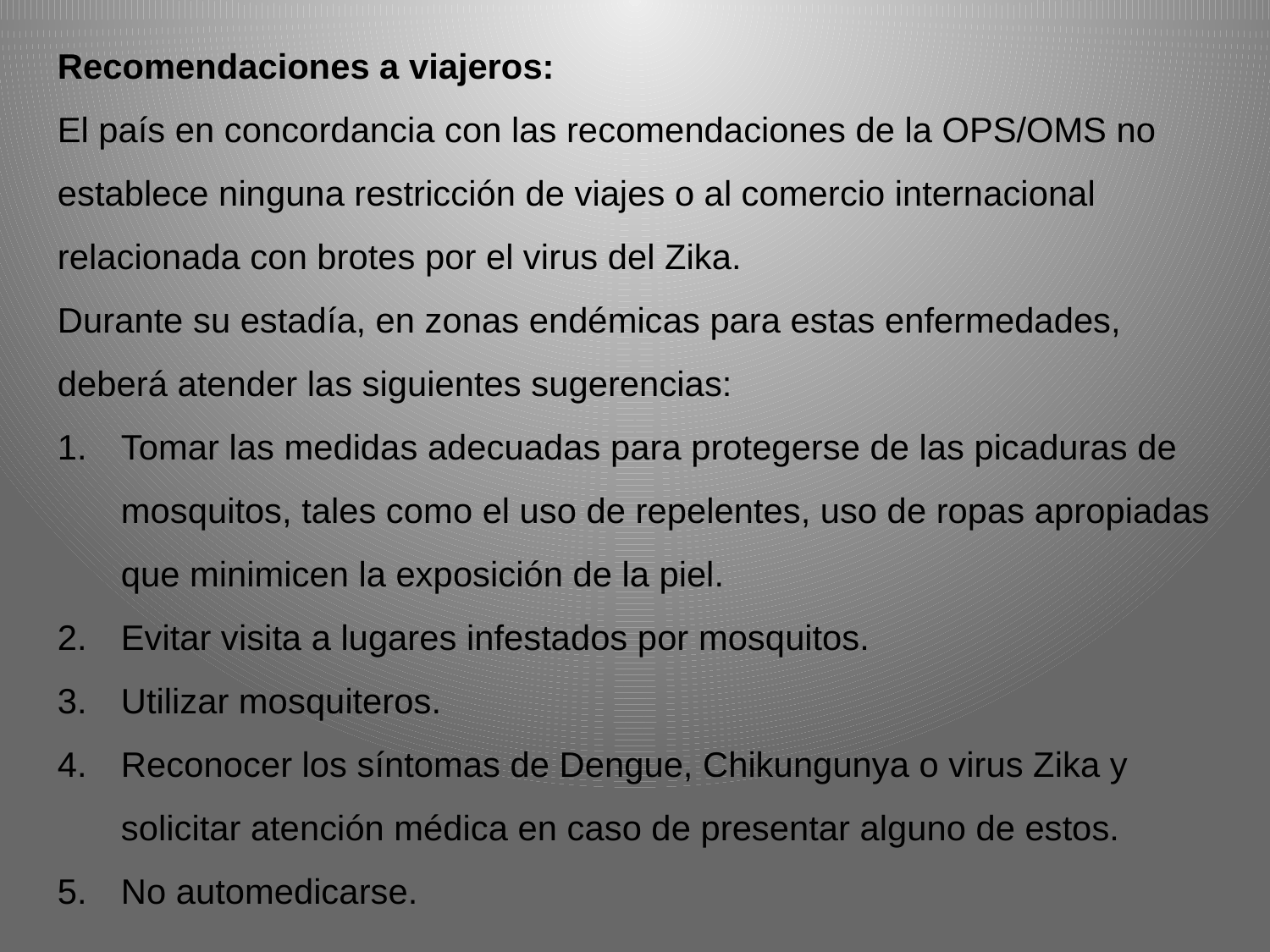

Recomendaciones a viajeros:
El país en concordancia con las recomendaciones de la OPS/OMS no establece ninguna restricción de viajes o al comercio internacional relacionada con brotes por el virus del Zika.
Durante su estadía, en zonas endémicas para estas enfermedades, deberá atender las siguientes sugerencias:
Tomar las medidas adecuadas para protegerse de las picaduras de mosquitos, tales como el uso de repelentes, uso de ropas apropiadas que minimicen la exposición de la piel.
Evitar visita a lugares infestados por mosquitos.
Utilizar mosquiteros.
Reconocer los síntomas de Dengue, Chikungunya o virus Zika y solicitar atención médica en caso de presentar alguno de estos.
No automedicarse.